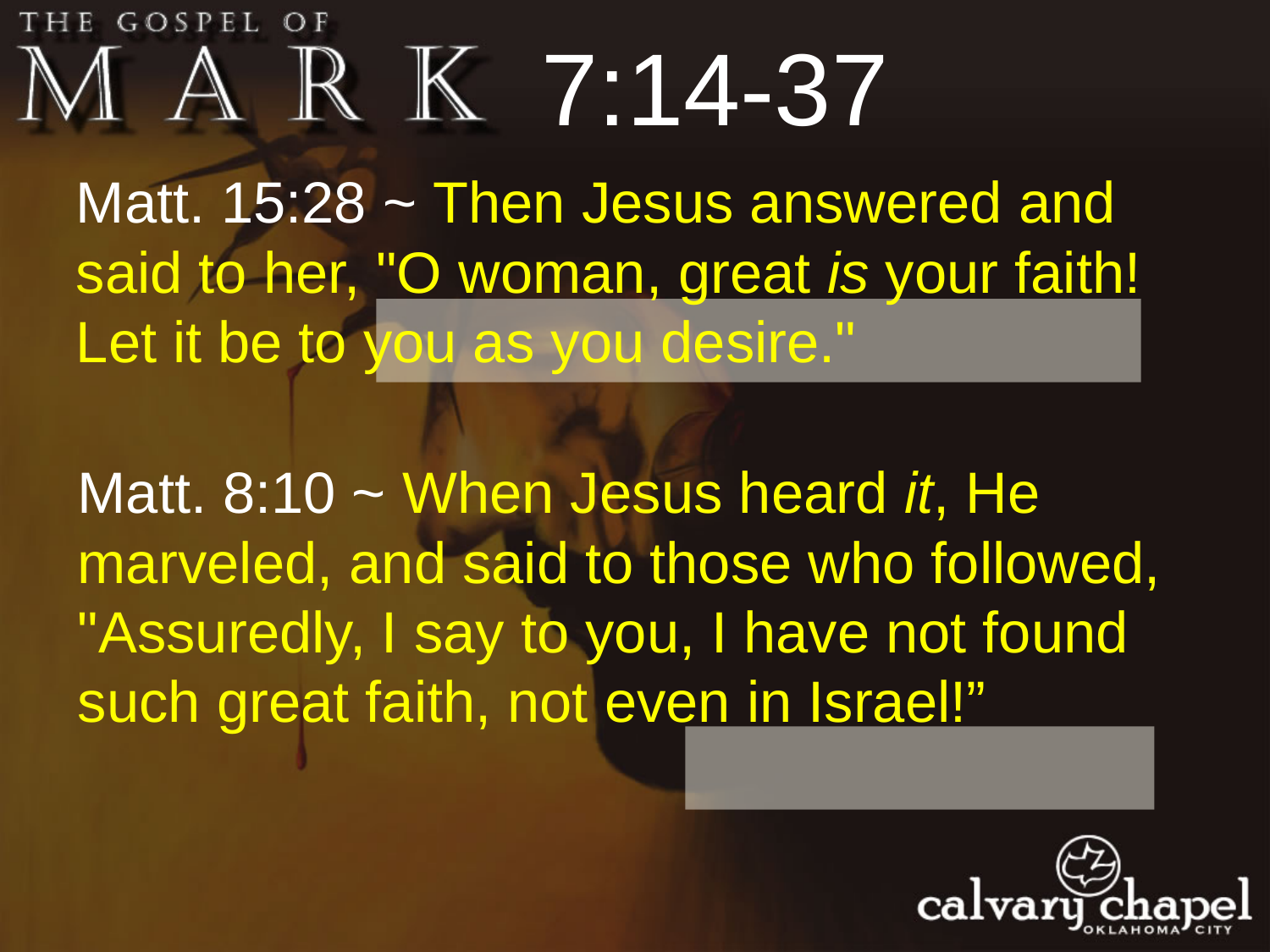

7:14-37
Matt. 15:28 ~ Then Jesus answered and said to her, "O woman, great is your faith! Let it be to you as you desire."

Matt. 8:10 ~ When Jesus heard it, He marveled, and said to those who followed, "Assuredly, I say to you, I have not found such great faith, not even in Israel!”